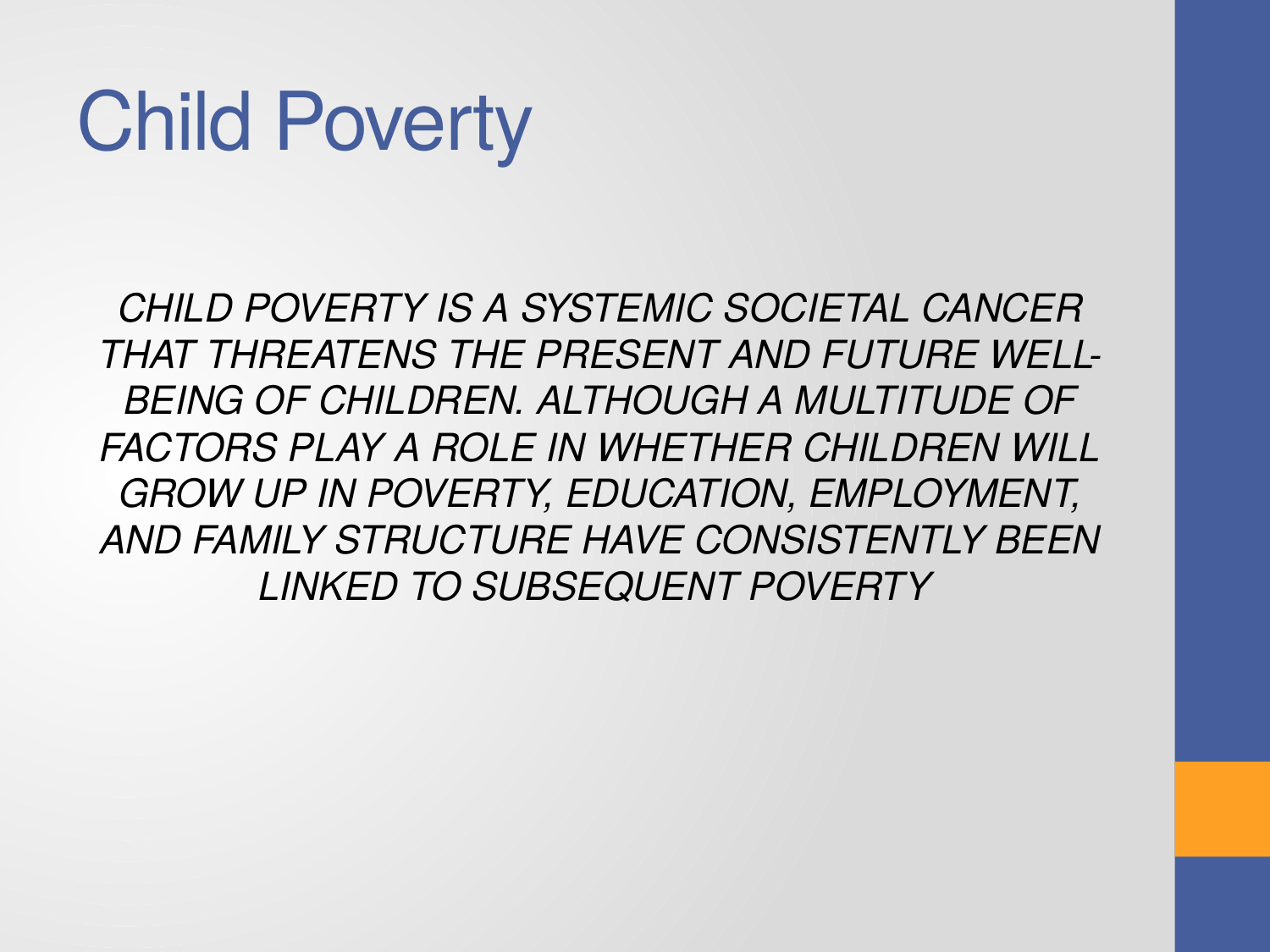

# Child Poverty

CHILD POVERTY IS A SYSTEMIC SOCIETAL CANCER THAT THREATENS THE PRESENT AND FUTURE WELL-BEING OF CHILDREN. ALTHOUGH A MULTITUDE OF FACTORS PLAY A ROLE IN WHETHER CHILDREN WILL GROW UP IN POVERTY, EDUCATION, EMPLOYMENT, AND FAMILY STRUCTURE HAVE CONSISTENTLY BEEN LINKED TO SUBSEQUENT POVERTY